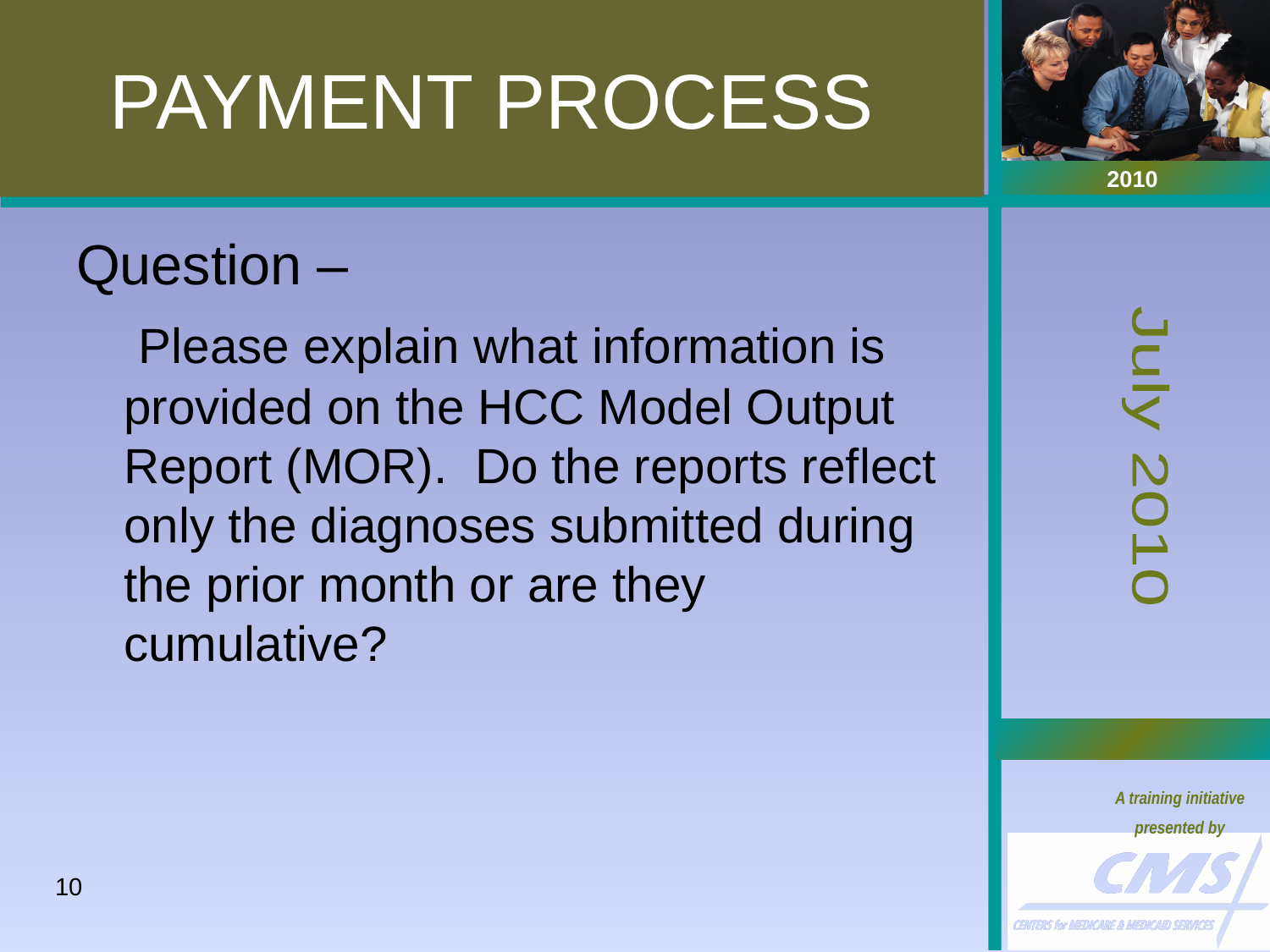

# PAYMENT PROCESS
Question –
    Please explain what information is provided on the HCC Model Output Report (MOR).  Do the reports reflect only the diagnoses submitted during the prior month or are they cumulative?
10